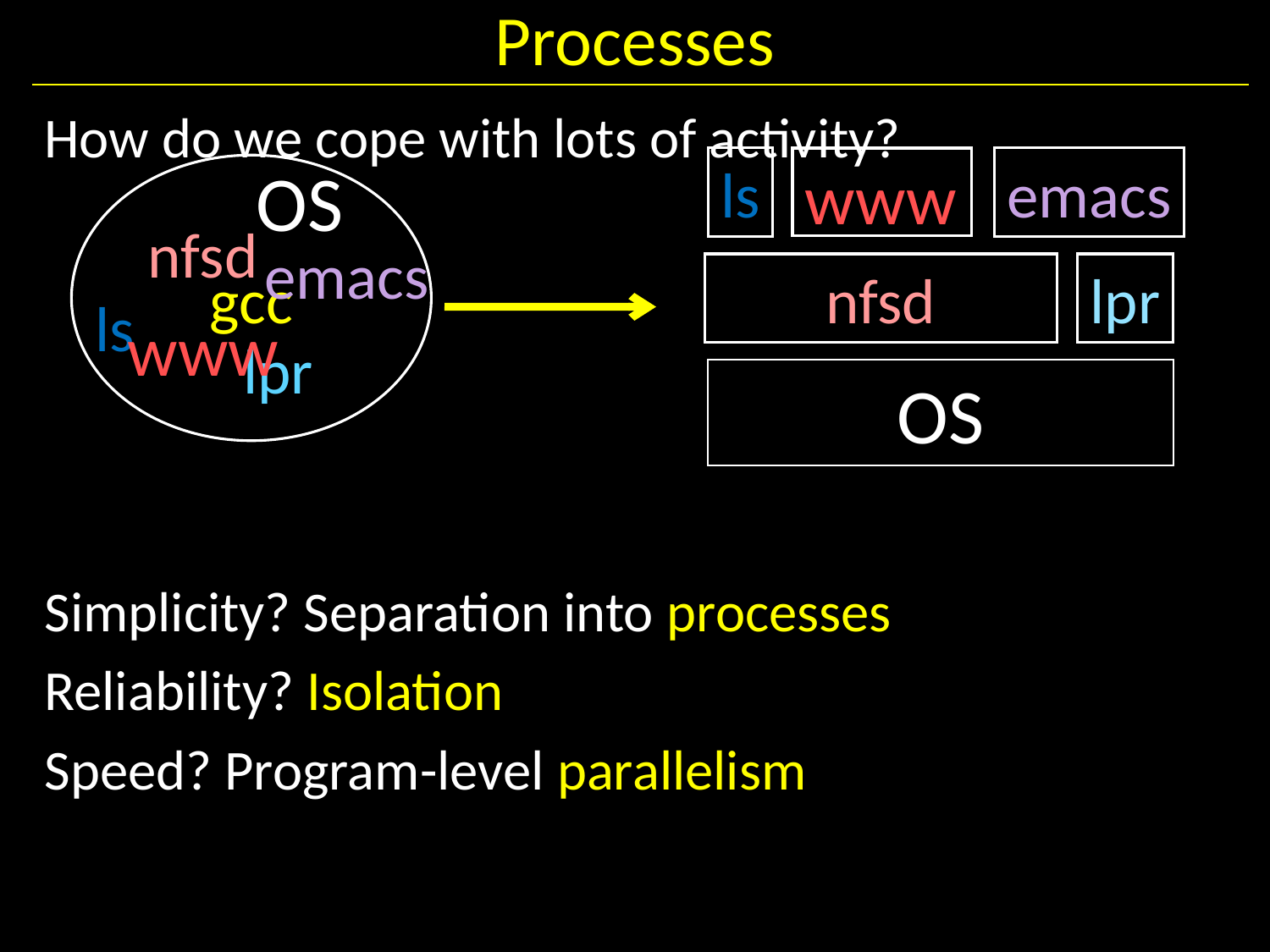

# Processes
How do we cope with lots of activity?

Simplicity? Separation into processes
Reliability? Isolation
Speed? Program-level parallelism
OS
ls
www
emacs
gcc
nfsd
emacs
nfsd
lpr
ls
www

lpr
OS